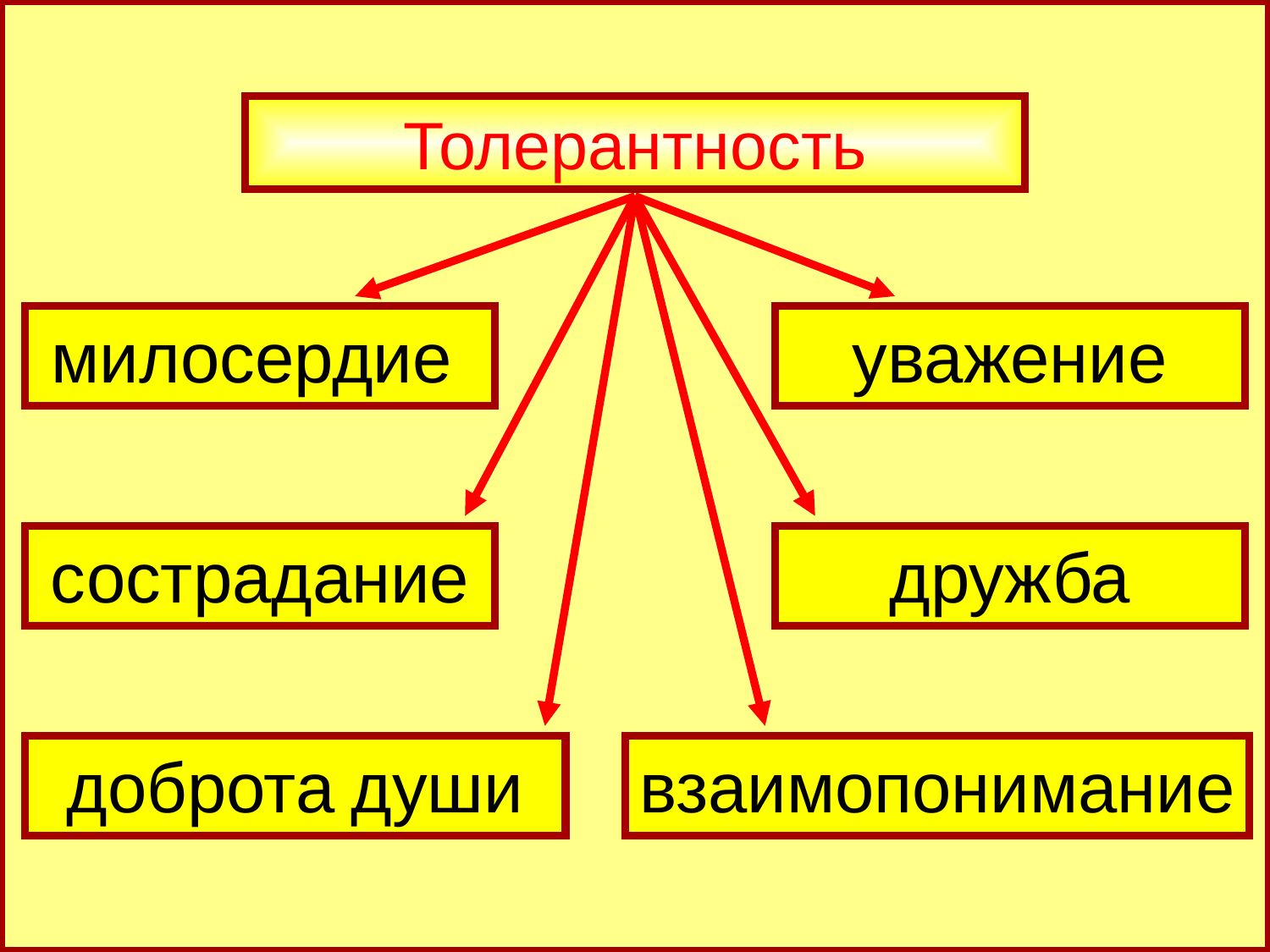

Толерантность

милосердие
уважение
сострадание
дружба
доброта души
взаимопонимание